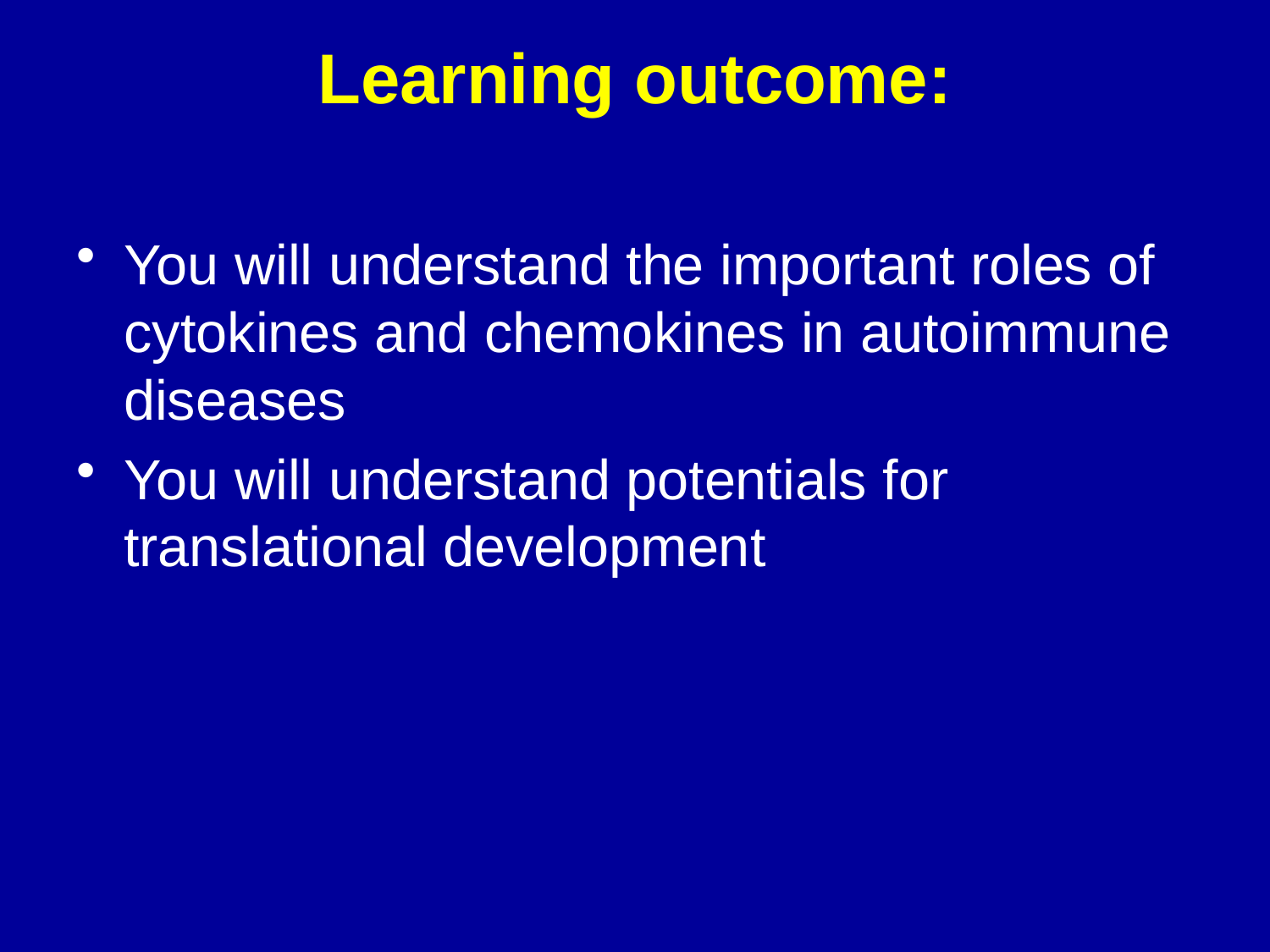

# Learning outcome:
You will understand the important roles of cytokines and chemokines in autoimmune diseases
You will understand potentials for translational development